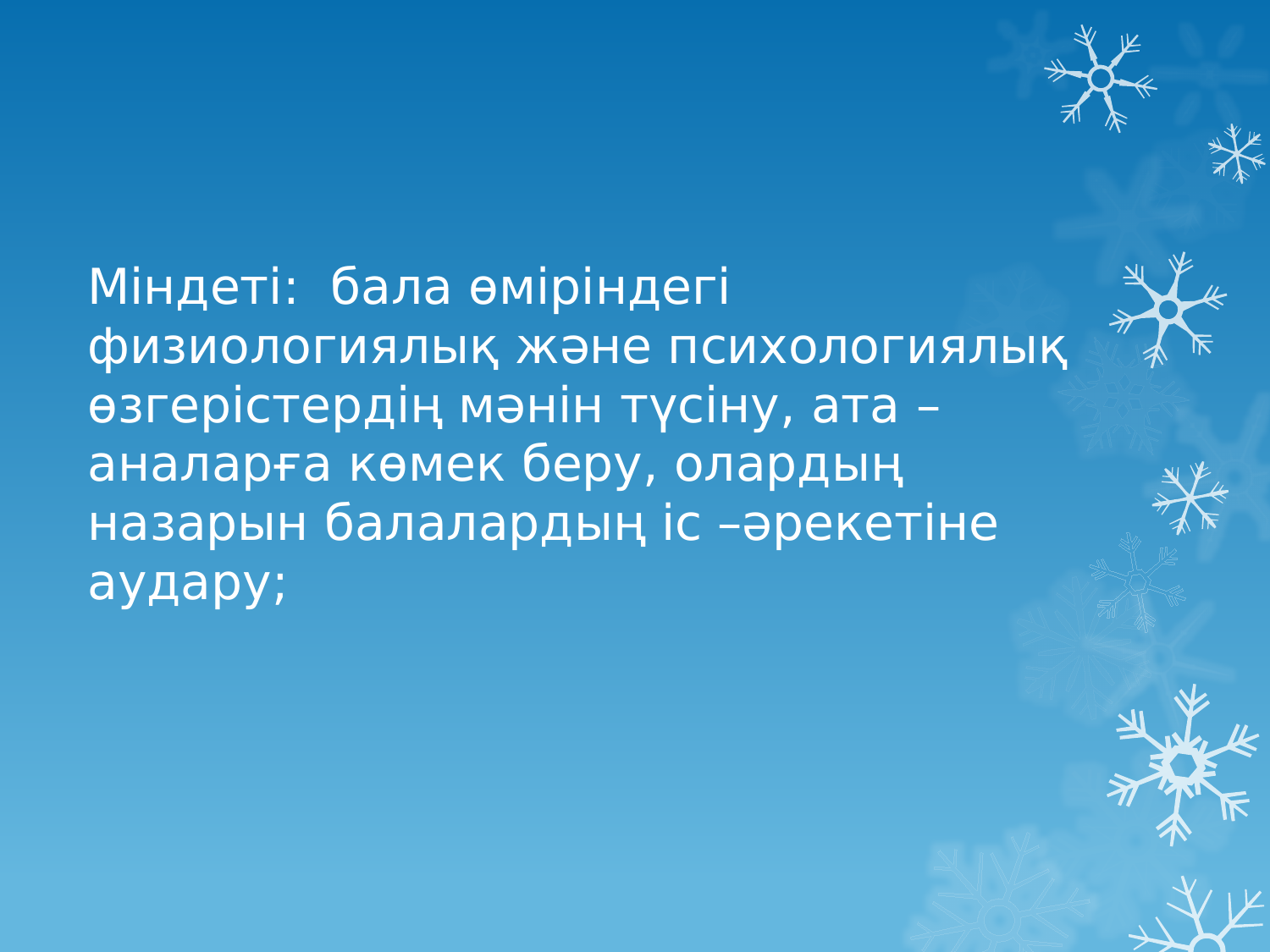

Міндеті:  бала өміріндегі физиологиялық және психологиялық өзгерістердің мәнін түсіну, ата –аналарға көмек беру, олардың назарын балалардың іс –әрекетіне аудару;